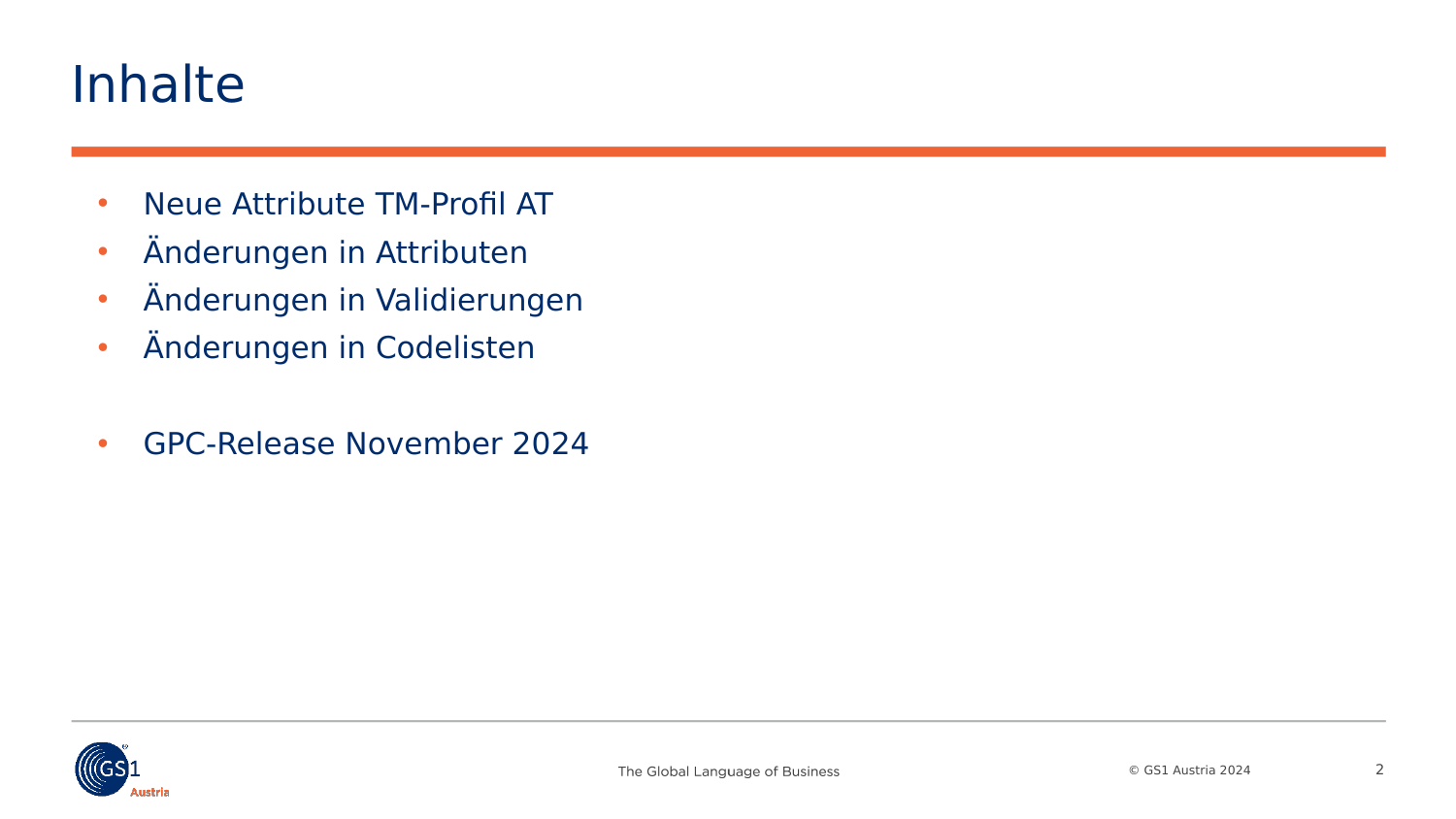

# Inhalte
Neue Attribute TM-Profil AT
Änderungen in Attributen
Änderungen in Validierungen
Änderungen in Codelisten

GPC-Release November 2024

2